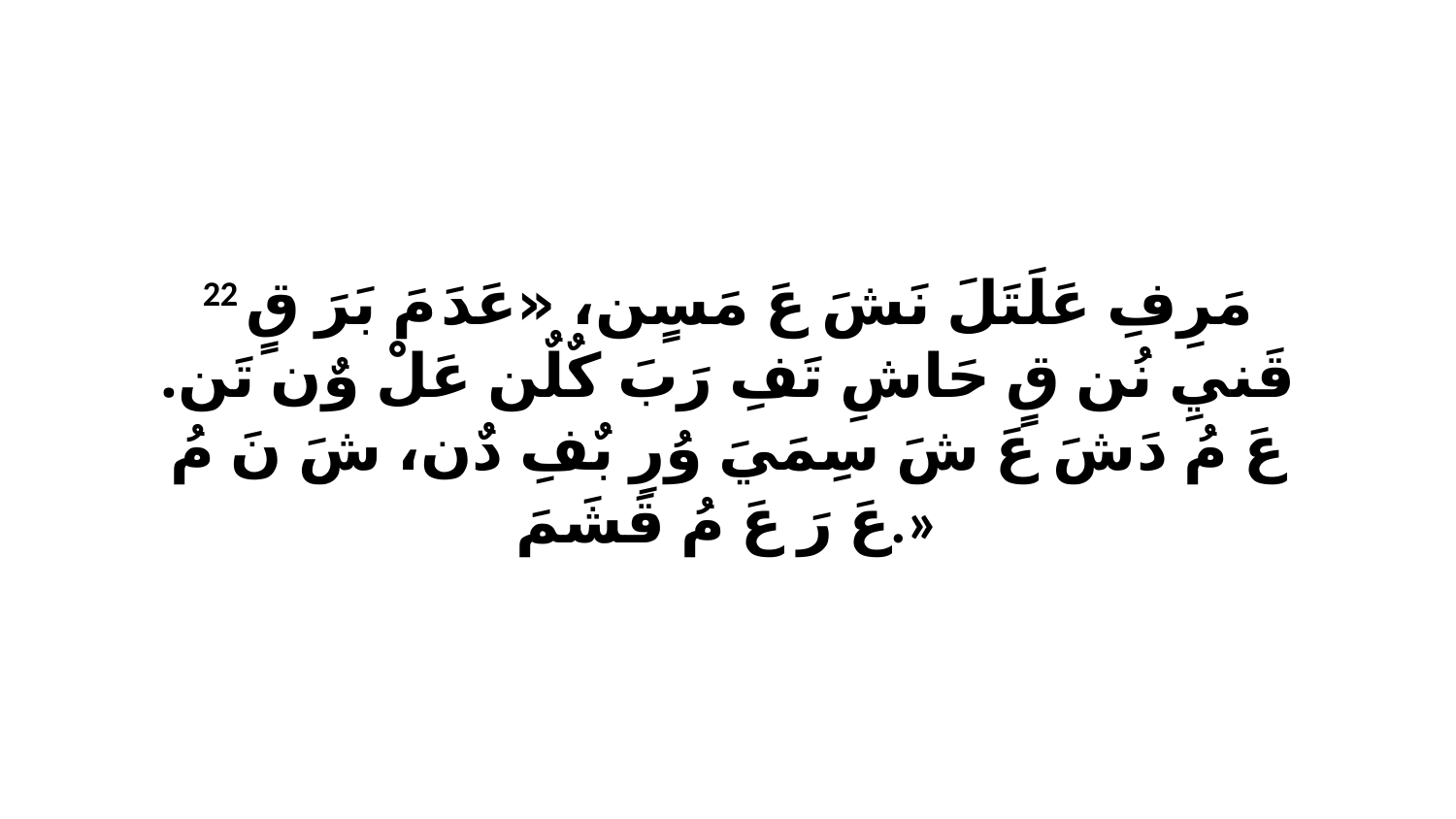

22 مَرِفِ عَلَتَلَ نَشَ عَ مَسٍن، «عَدَ مَ بَرَ قٍ قَنيِ نُن قٍ حَاشِ تَفِ رَبَ كٌلٌن عَلْ وٌن تَن. عَ مُ دَشَ عَ شَ سِمَيَ وُرِ بٌفِ دٌن، شَ نَ مُ عَ رَ عَ مُ قَشَمَ.»